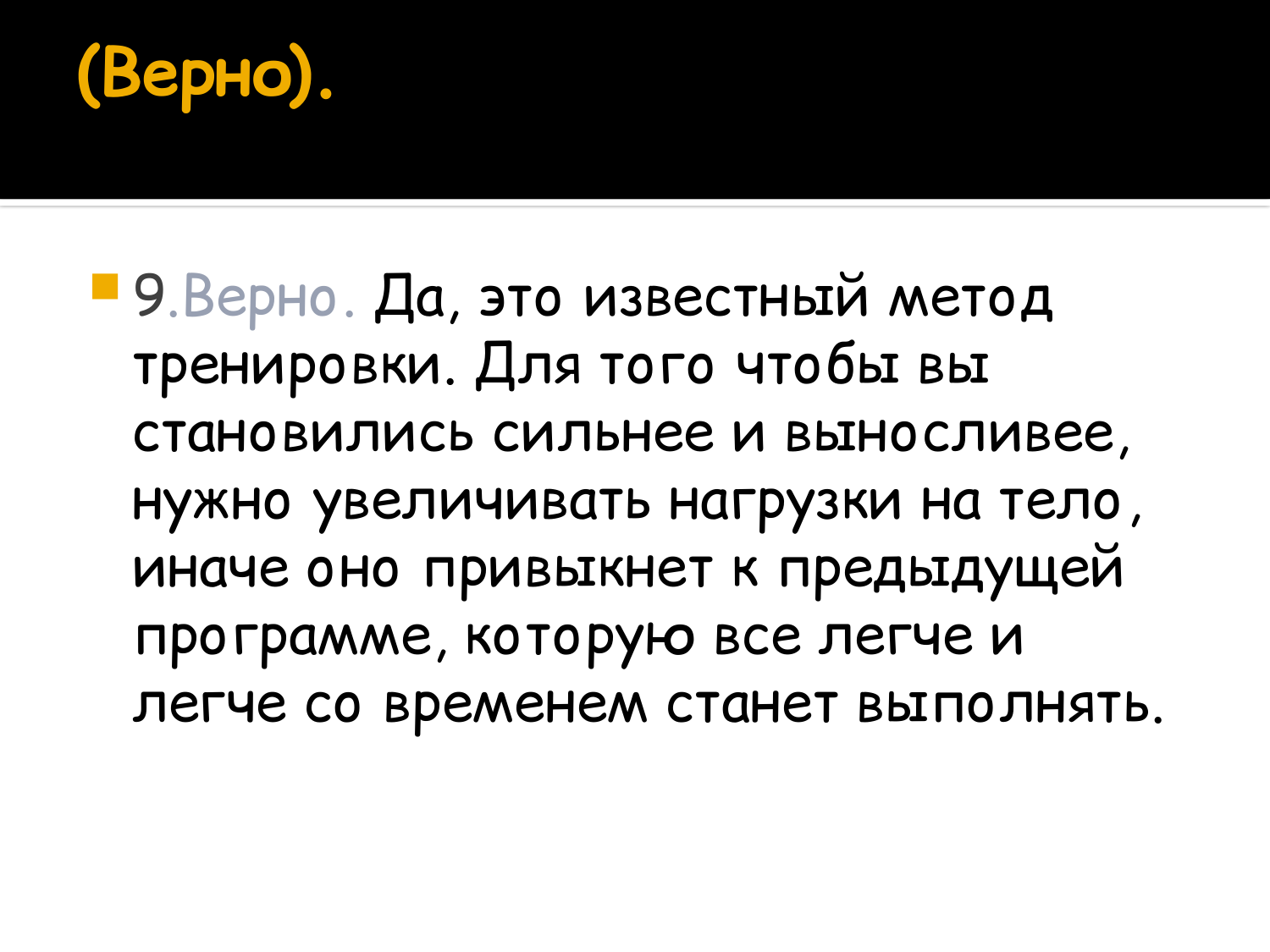

# (Верно).
9.Верно. Да, это известный метод тренировки. Для того чтобы вы становились сильнее и выносливее, нужно увеличивать нагрузки на тело, иначе оно привыкнет к предыдущей программе, которую все легче и легче со временем станет выполнять.